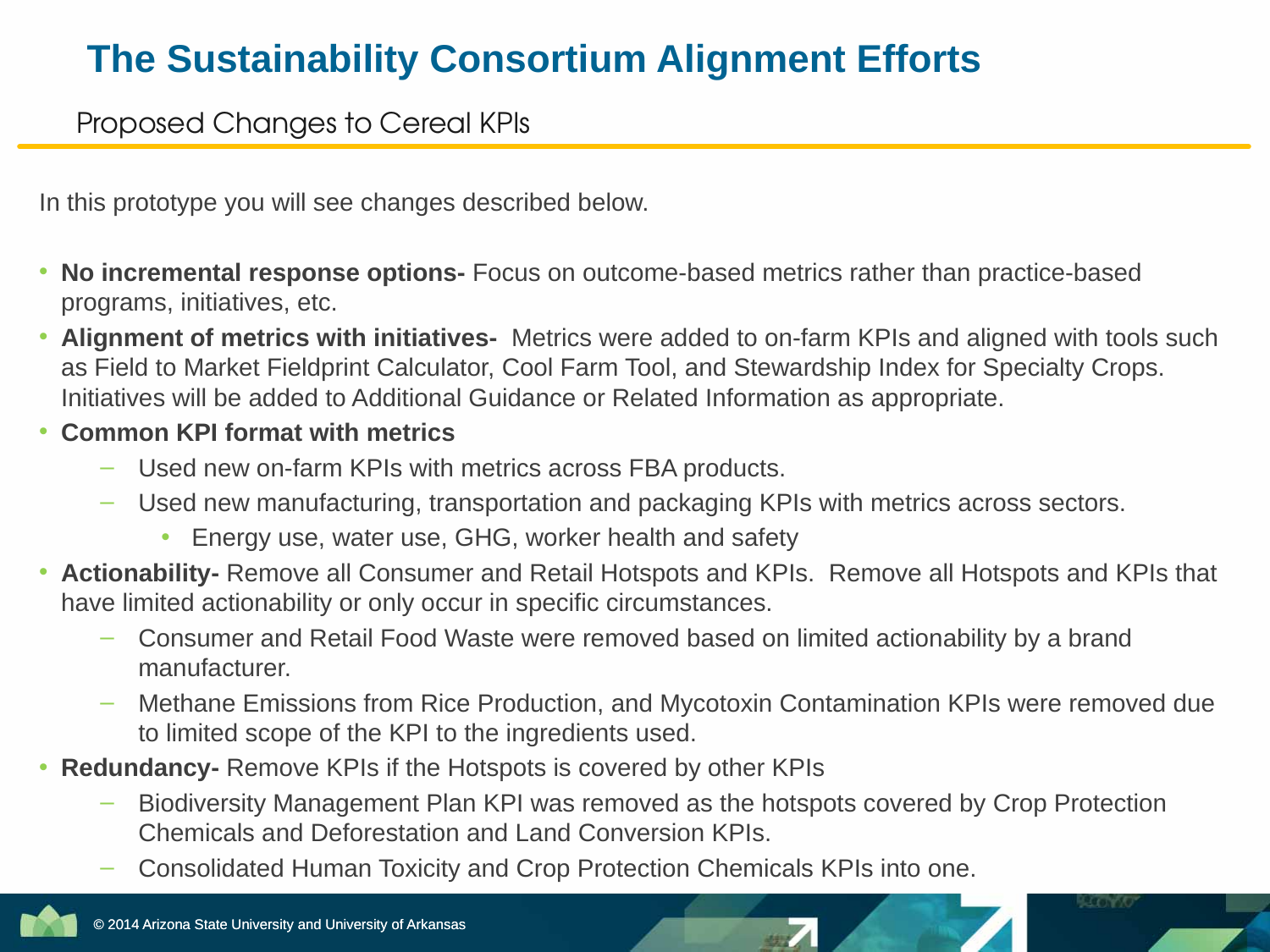

# The Sustainability Consortium Alignment Efforts
Proposed Changes to Cereal KPIs
In this prototype you will see changes described below.

No incremental response options- Focus on outcome-based metrics rather than practice-based programs, initiatives, etc.
Alignment of metrics with initiatives-  Metrics were added to on-farm KPIs and aligned with tools such as Field to Market Fieldprint Calculator, Cool Farm Tool, and Stewardship Index for Specialty Crops.  Initiatives will be added to Additional Guidance or Related Information as appropriate.
Common KPI format with metrics
Used new on-farm KPIs with metrics across FBA products.
Used new manufacturing, transportation and packaging KPIs with metrics across sectors.
Energy use, water use, GHG, worker health and safety
Actionability- Remove all Consumer and Retail Hotspots and KPIs.  Remove all Hotspots and KPIs that have limited actionability or only occur in specific circumstances.
Consumer and Retail Food Waste were removed based on limited actionability by a brand manufacturer.
Methane Emissions from Rice Production, and Mycotoxin Contamination KPIs were removed due to limited scope of the KPI to the ingredients used.
Redundancy- Remove KPIs if the Hotspots is covered by other KPIs
Biodiversity Management Plan KPI was removed as the hotspots covered by Crop Protection Chemicals and Deforestation and Land Conversion KPIs.
Consolidated Human Toxicity and Crop Protection Chemicals KPIs into one.